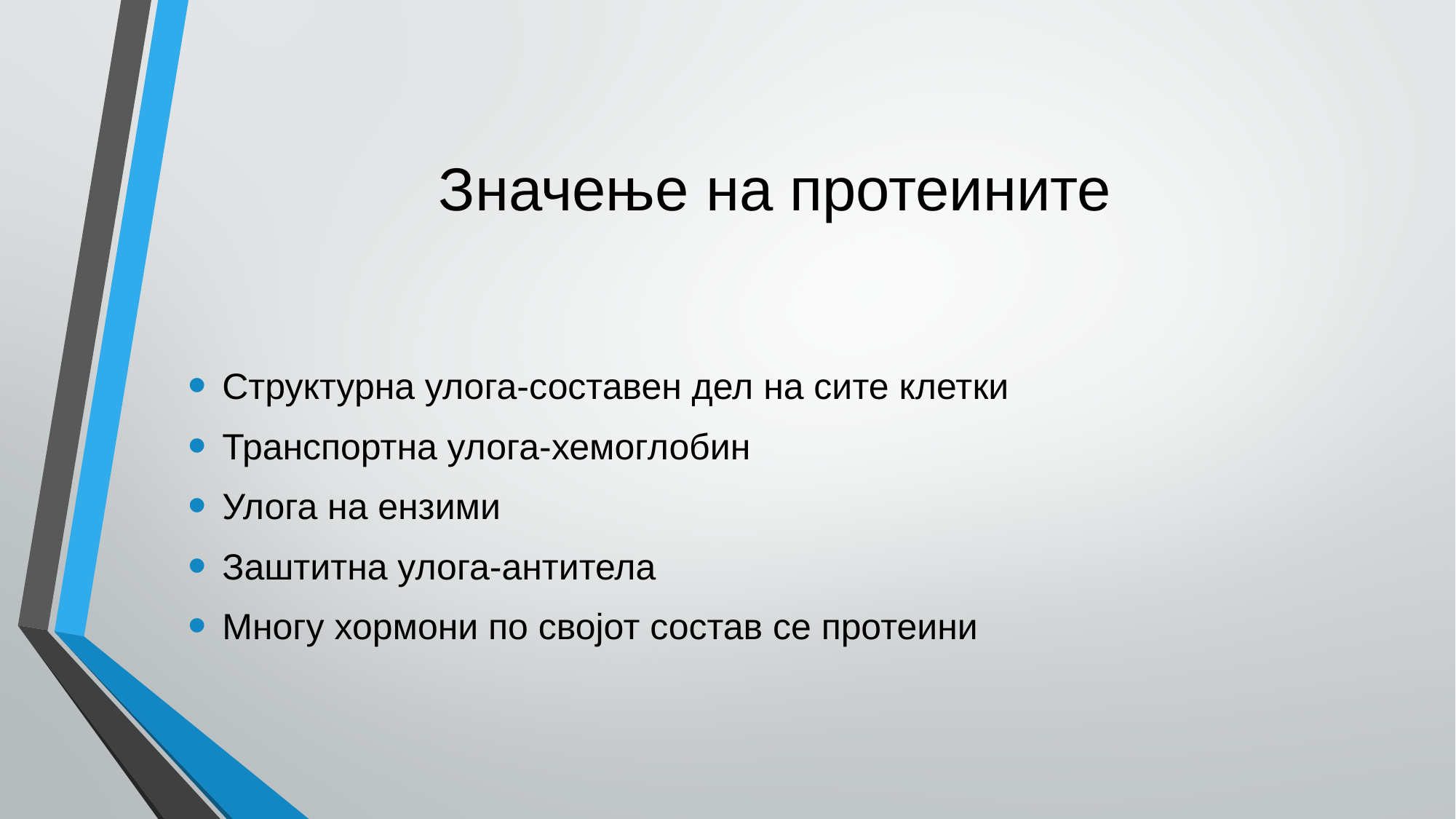

# Значење на протеините
Структурна улога-составен дел на сите клетки
Транспортна улога-хемоглобин
Улога на ензими
Заштитна улога-антитела
Многу хормони по својот состав се протеини